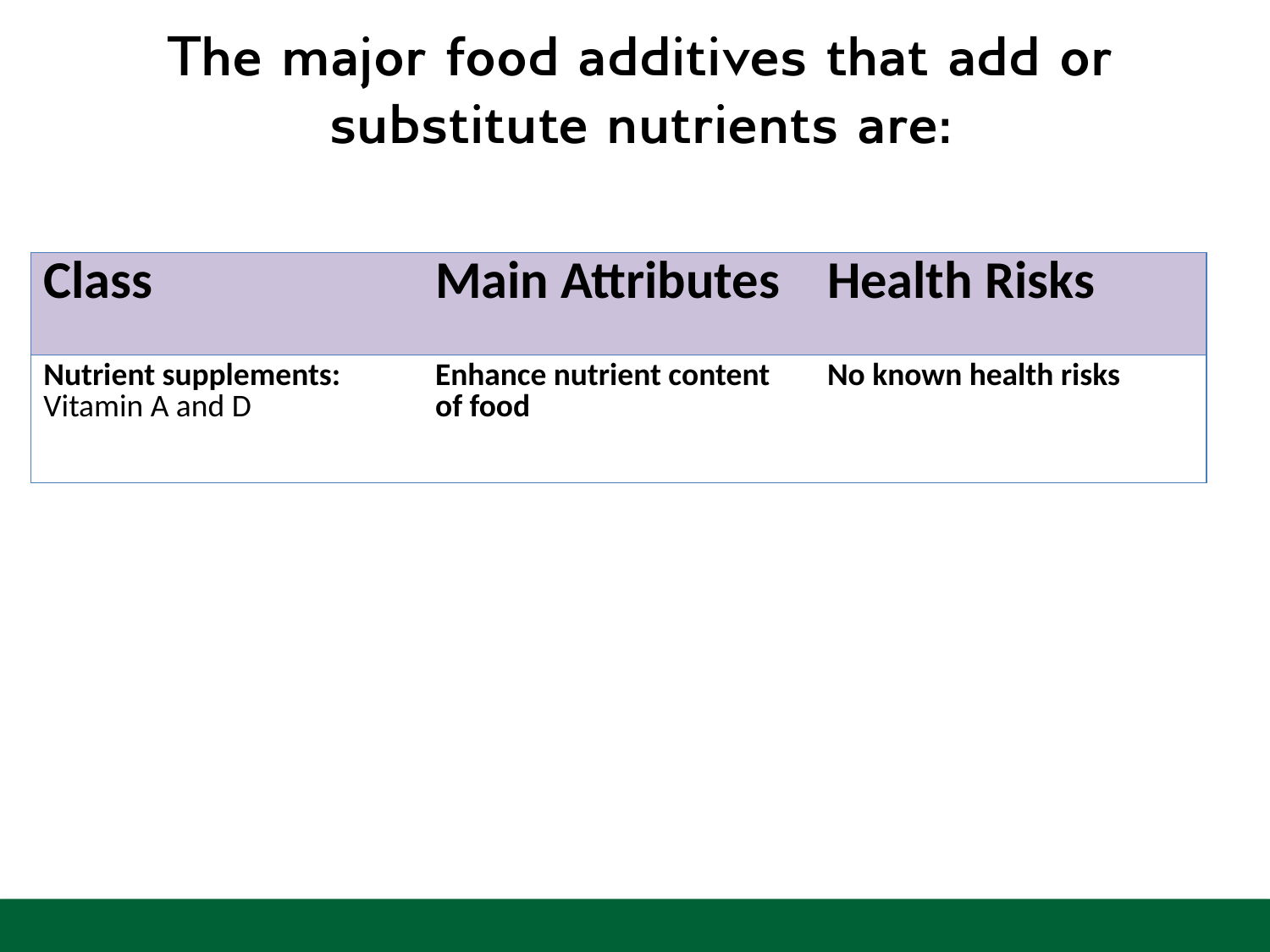

# The major food additives that add or substitute nutrients are:
| Class | Main Attributes | Health Risks |
| --- | --- | --- |
| Nutrient supplements: Vitamin A and D | Enhance nutrient content of food | No known health risks |